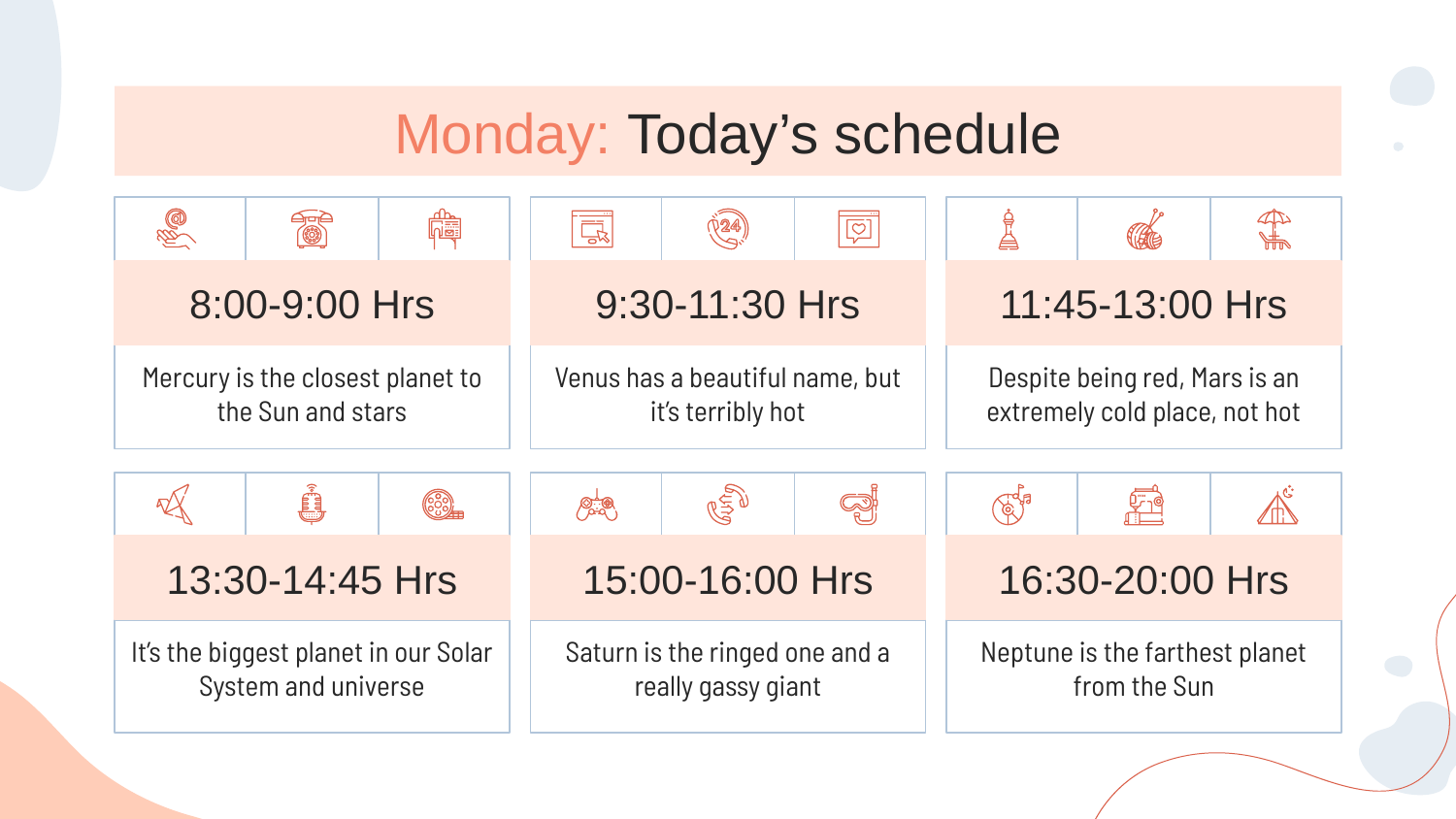

# Monday: Today’s schedule

8:00-9:00 Hrs
9:30-11:30 Hrs
11:45-13:00 Hrs
Mercury is the closest planet to the Sun and stars
Venus has a beautiful name, but it’s terribly hot
Despite being red, Mars is an extremely cold place, not hot

13:30-14:45 Hrs
15:00-16:00 Hrs
16:30-20:00 Hrs
It’s the biggest planet in our Solar System and universe
Saturn is the ringed one and a really gassy giant
Neptune is the farthest planet from the Sun